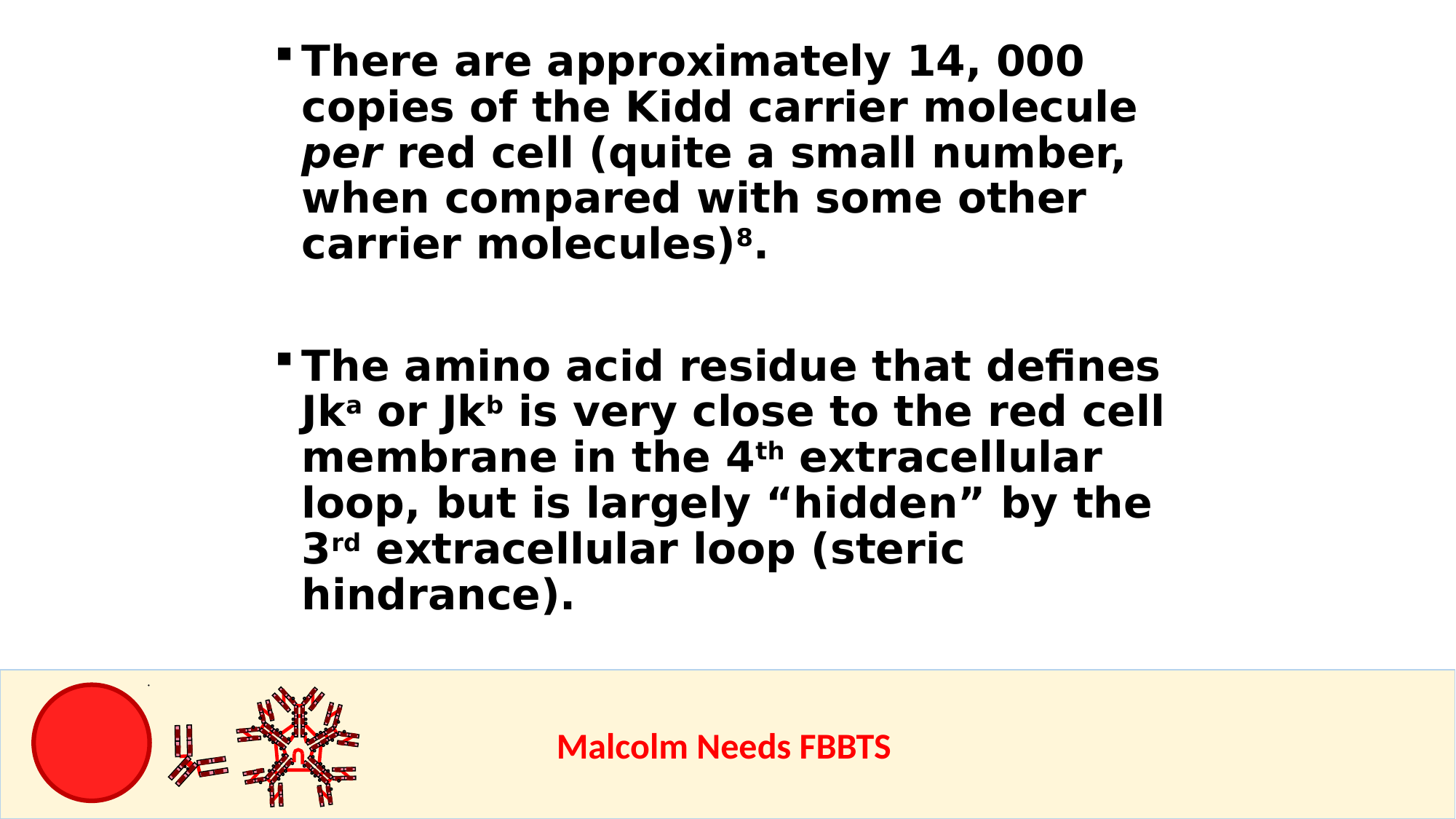

There are approximately 14, 000 copies of the Kidd carrier molecule per red cell (quite a small number, when compared with some other carrier molecules)8.

The amino acid residue that defines Jka or Jkb is very close to the red cell membrane in the 4th extracellular loop, but is largely “hidden” by the 3rd extracellular loop (steric hindrance).
					Malcolm Needs FBBTS